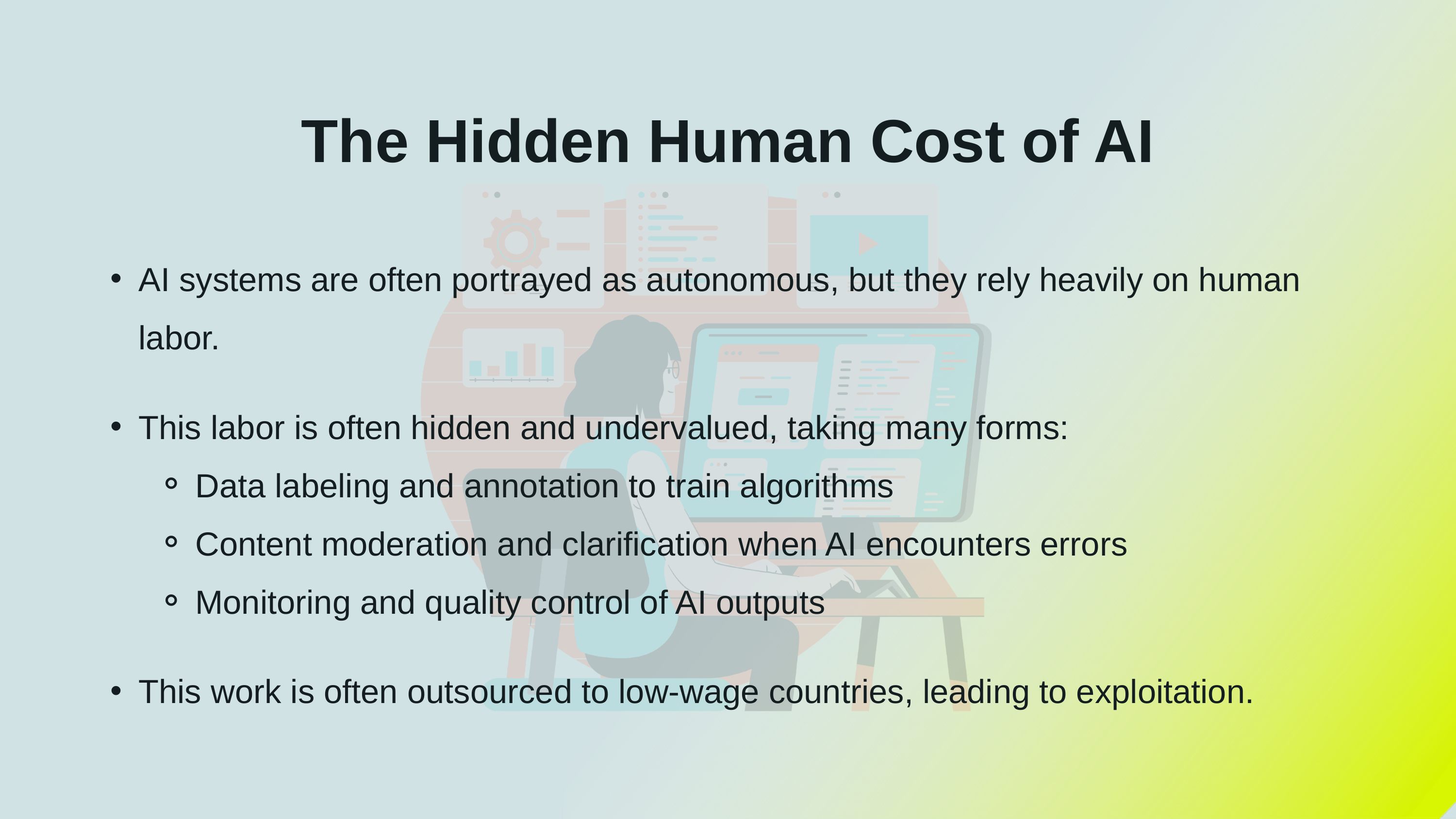

The Hidden Human Cost of AI

AI systems are often portrayed as autonomous, but they rely heavily on human labor.

This labor is often hidden and undervalued, taking many forms:
Data labeling and annotation to train algorithms
Content moderation and clarification when AI encounters errors
Monitoring and quality control of AI outputs

This work is often outsourced to low-wage countries, leading to exploitation.